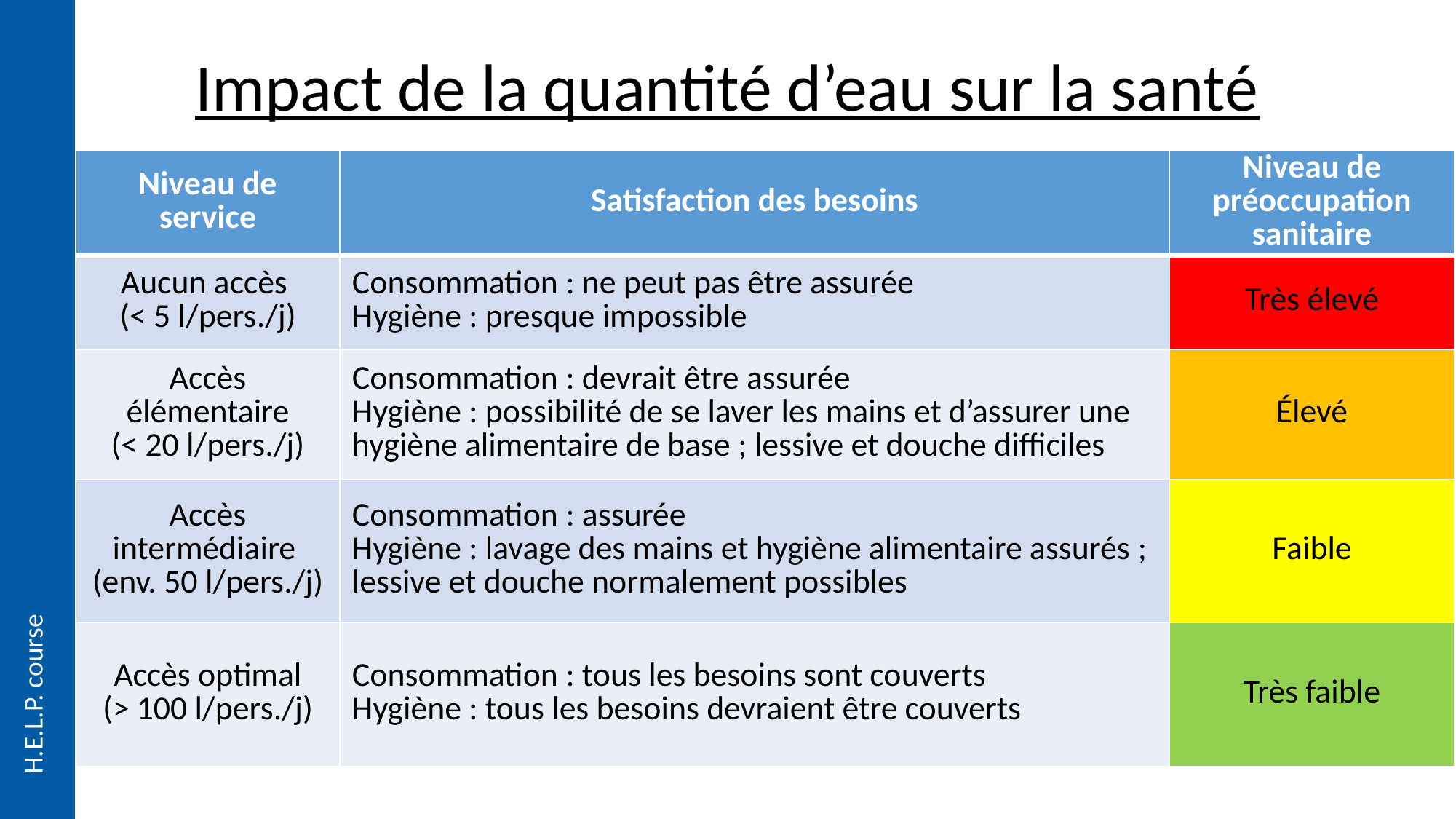

Impact de la quantité d’eau sur la santé
| Niveau de service | Satisfaction des besoins | Niveau de préoccupation sanitaire |
| --- | --- | --- |
| Aucun accès (< 5 l/pers./j) | Consommation : ne peut pas être assurée Hygiène : presque impossible | Très élevé |
| Accès élémentaire (< 20 l/pers./j) | Consommation : devrait être assurée Hygiène : possibilité de se laver les mains et d’assurer une hygiène alimentaire de base ; lessive et douche difficiles | Élevé |
| Accès intermédiaire (env. 50 l/pers./j) | Consommation : assurée Hygiène : lavage des mains et hygiène alimentaire assurés ; lessive et douche normalement possibles | Faible |
| Accès optimal (> 100 l/pers./j) | Consommation : tous les besoins sont couverts Hygiène : tous les besoins devraient être couverts | Très faible |